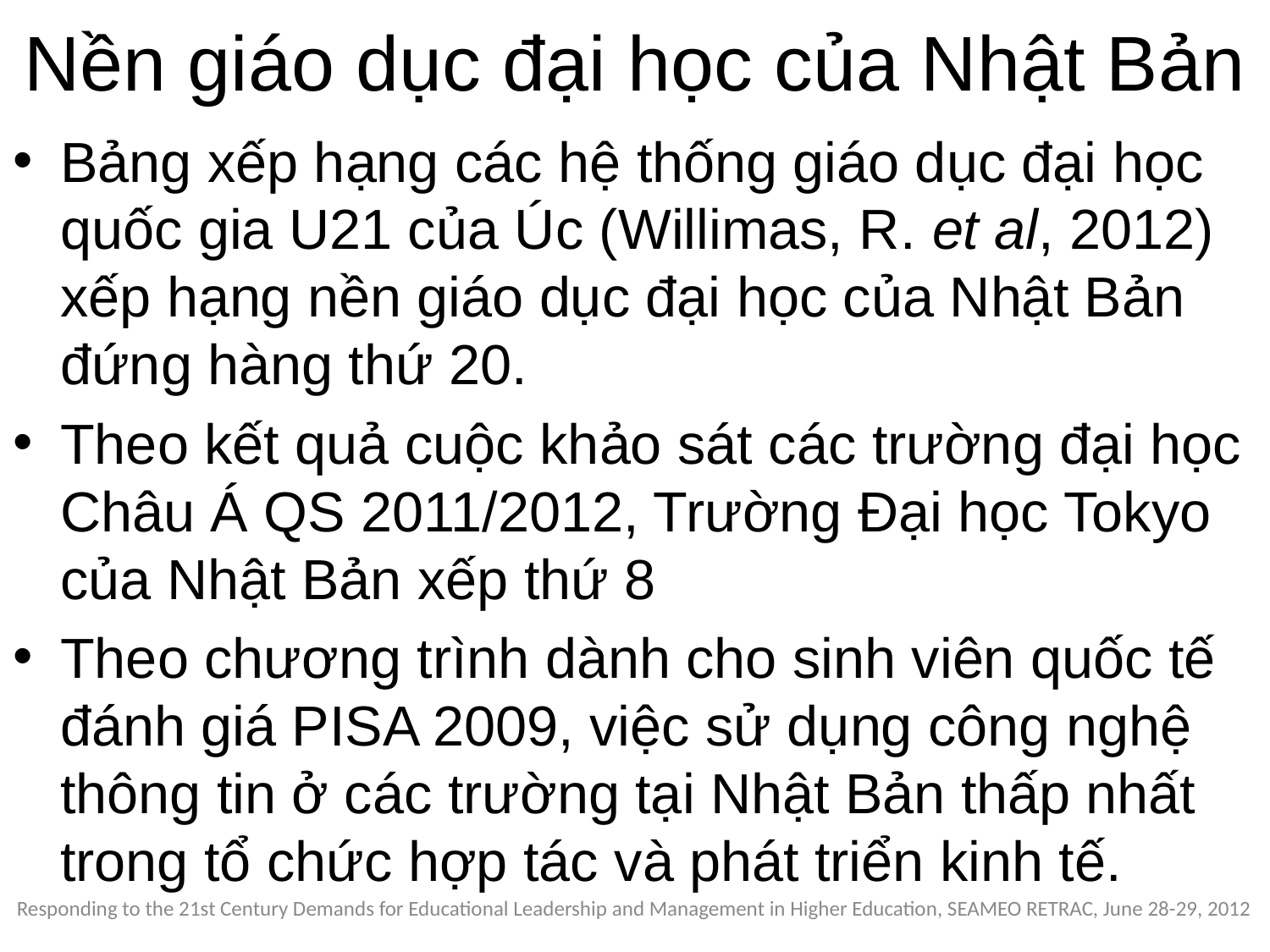

# Nền giáo dục đại học của Nhật Bản
Bảng xếp hạng các hệ thống giáo dục đại học quốc gia U21 của Úc (Willimas, R. et al, 2012) xếp hạng nền giáo dục đại học của Nhật Bản đứng hàng thứ 20.
Theo kết quả cuộc khảo sát các trường đại học Châu Á QS 2011/2012, Trường Đại học Tokyo của Nhật Bản xếp thứ 8
Theo chương trình dành cho sinh viên quốc tế đánh giá PISA 2009, việc sử dụng công nghệ thông tin ở các trường tại Nhật Bản thấp nhất  trong tổ chức hợp tác và phát triển kinh tế.
Responding to the 21st Century Demands for Educational Leadership and Management in Higher Education, SEAMEO RETRAC, June 28-29, 2012